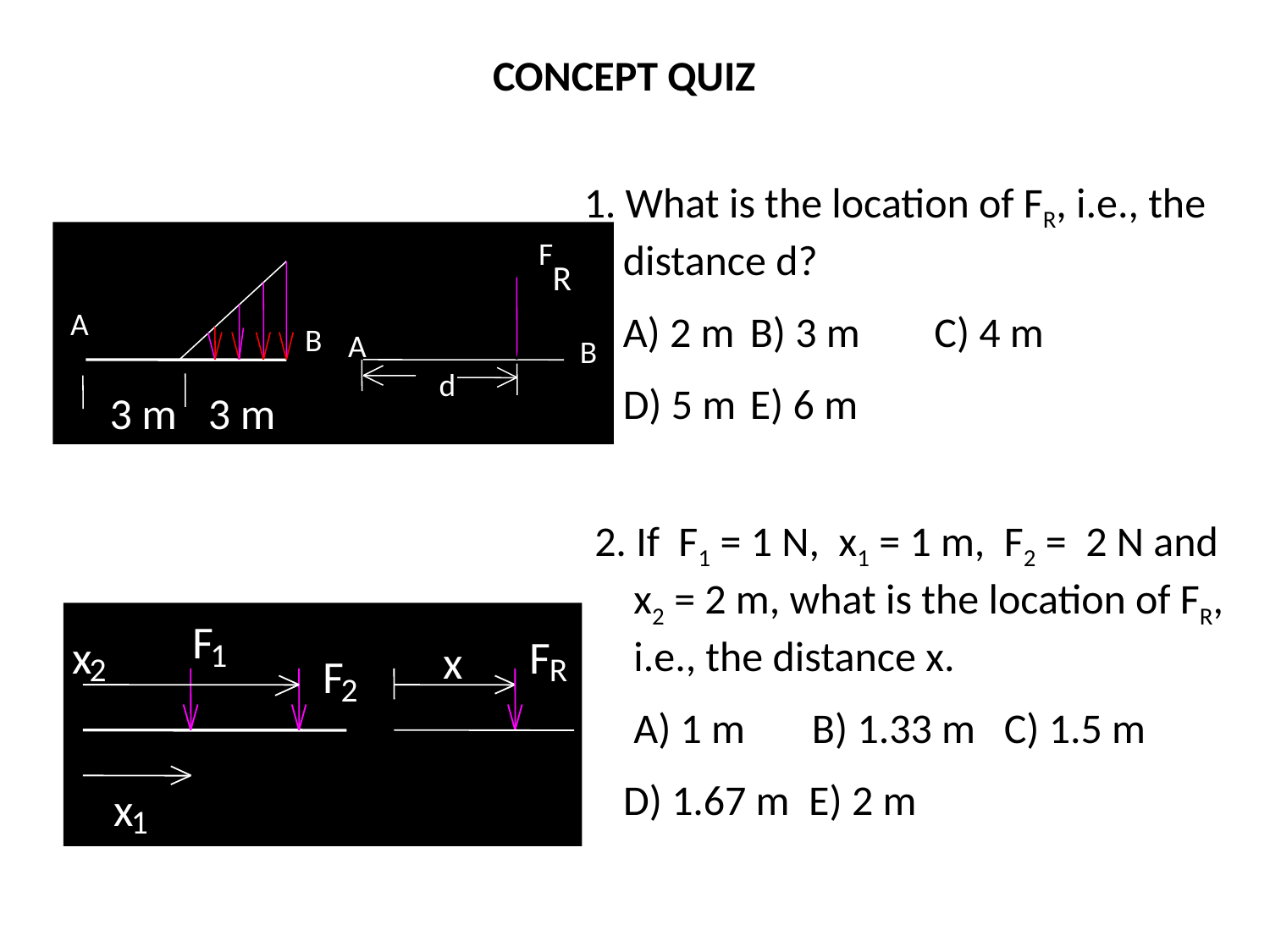

CONCEPT QUIZ
1. What is the location of FR, i.e., the distance d?
	A) 2 m	B) 3 m	      C) 4 m
	D) 5 m	E) 6 m

F
R

A

B

A

B

d

3 m
3 m
2. If  F1 = 1 N,  x1 = 1 m,  F2 =  2 N and x2 = 2 m, what is the location of FR, i.e., the distance x.
	A) 1 m       B) 1.33 m   C) 1.5 m
   D) 1.67 m  E) 2 m

F

x
F

x
1

F
2
R
2

x
1